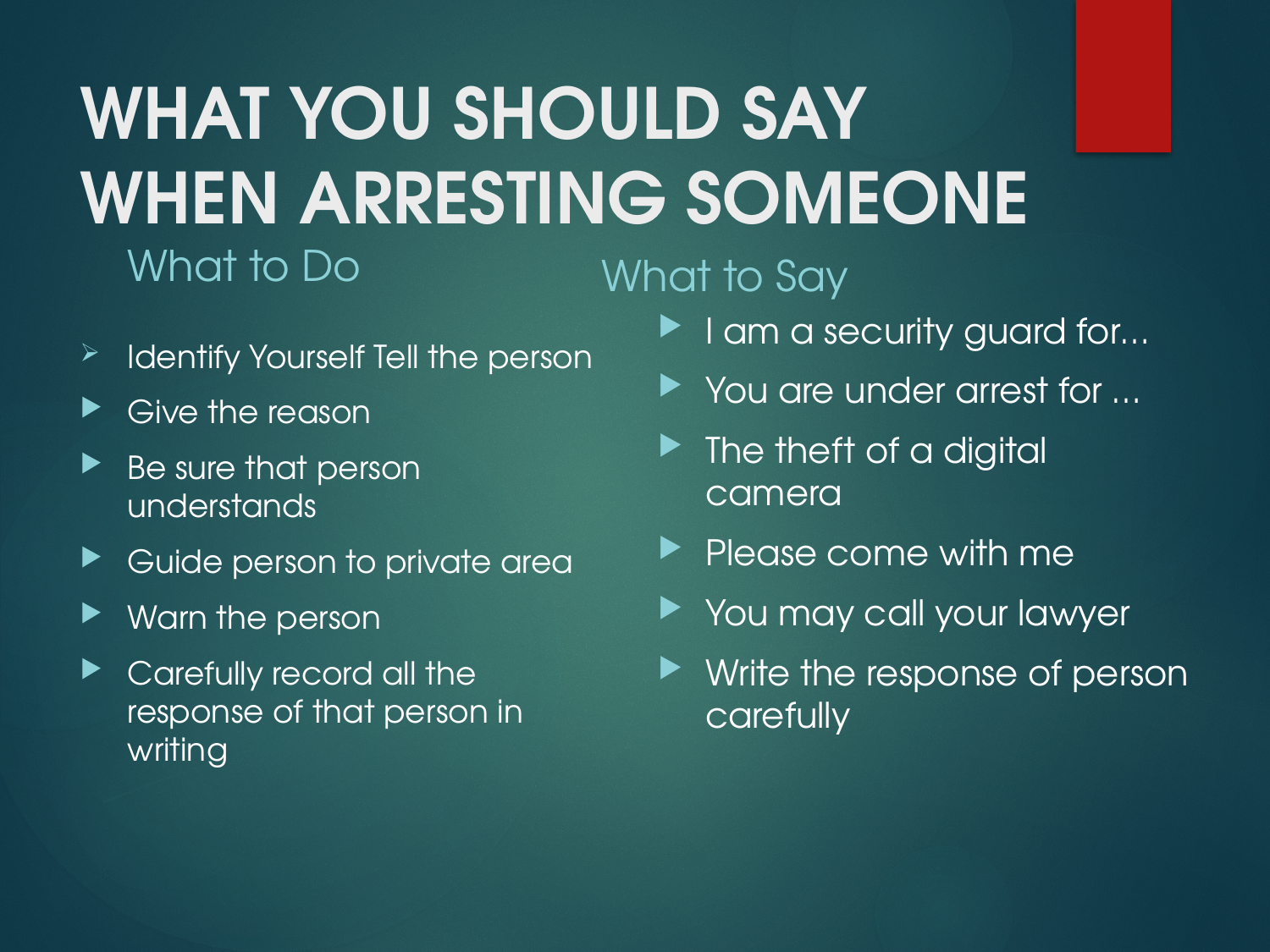

# WHAT YOU SHOULD SAY WHEN ARRESTING SOMEONE
What to Do
What to Say
Identify Yourself Tell the person
Give the reason
Be sure that person understands
Guide person to private area
Warn the person
Carefully record all the response of that person in writing
I am a security guard for…
You are under arrest for …
The theft of a digital camera
Please come with me
You may call your lawyer
Write the response of person carefully